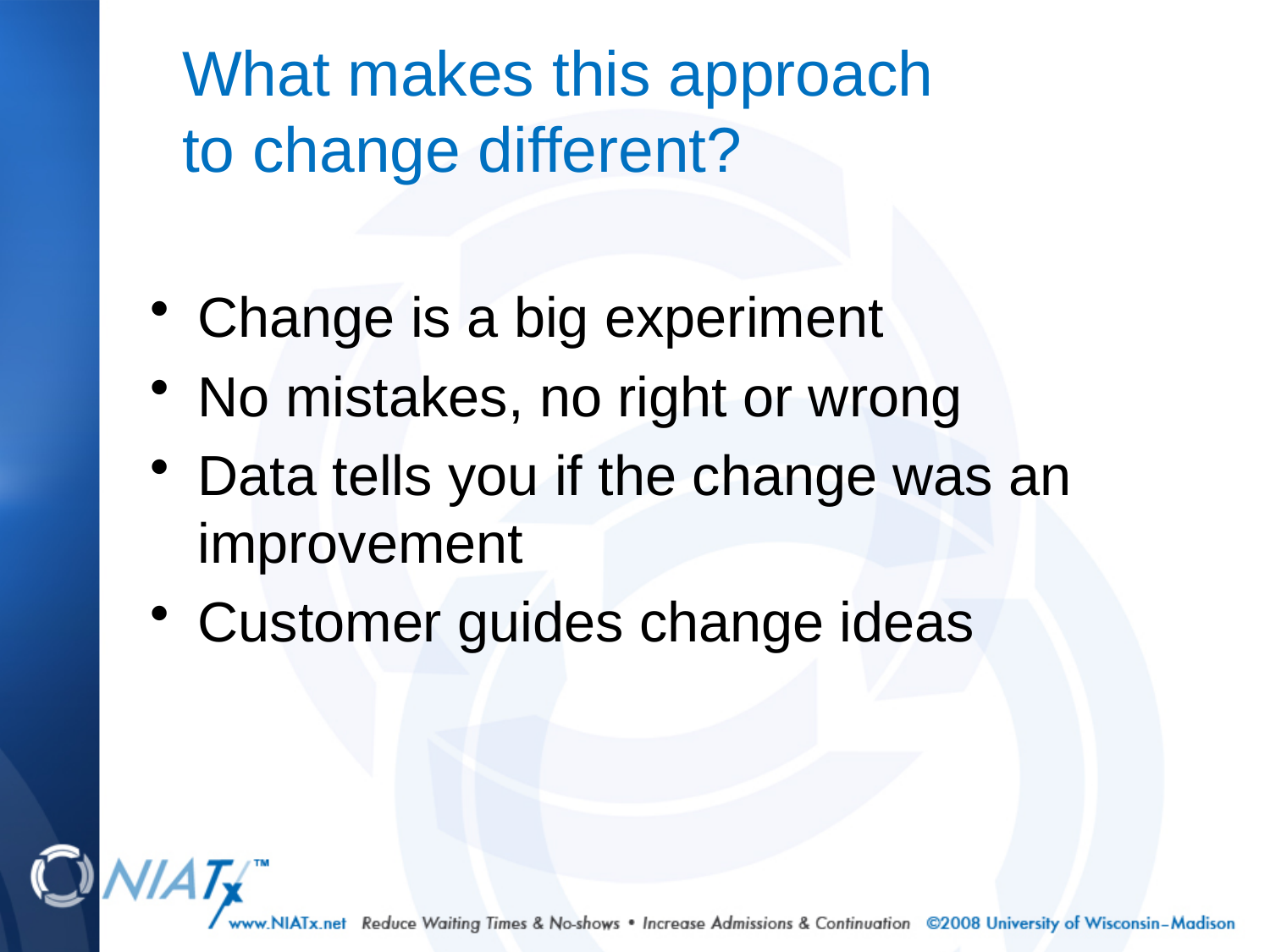

What makes this approach
to change different?
Change is a big experiment
No mistakes, no right or wrong
Data tells you if the change was an improvement
Customer guides change ideas